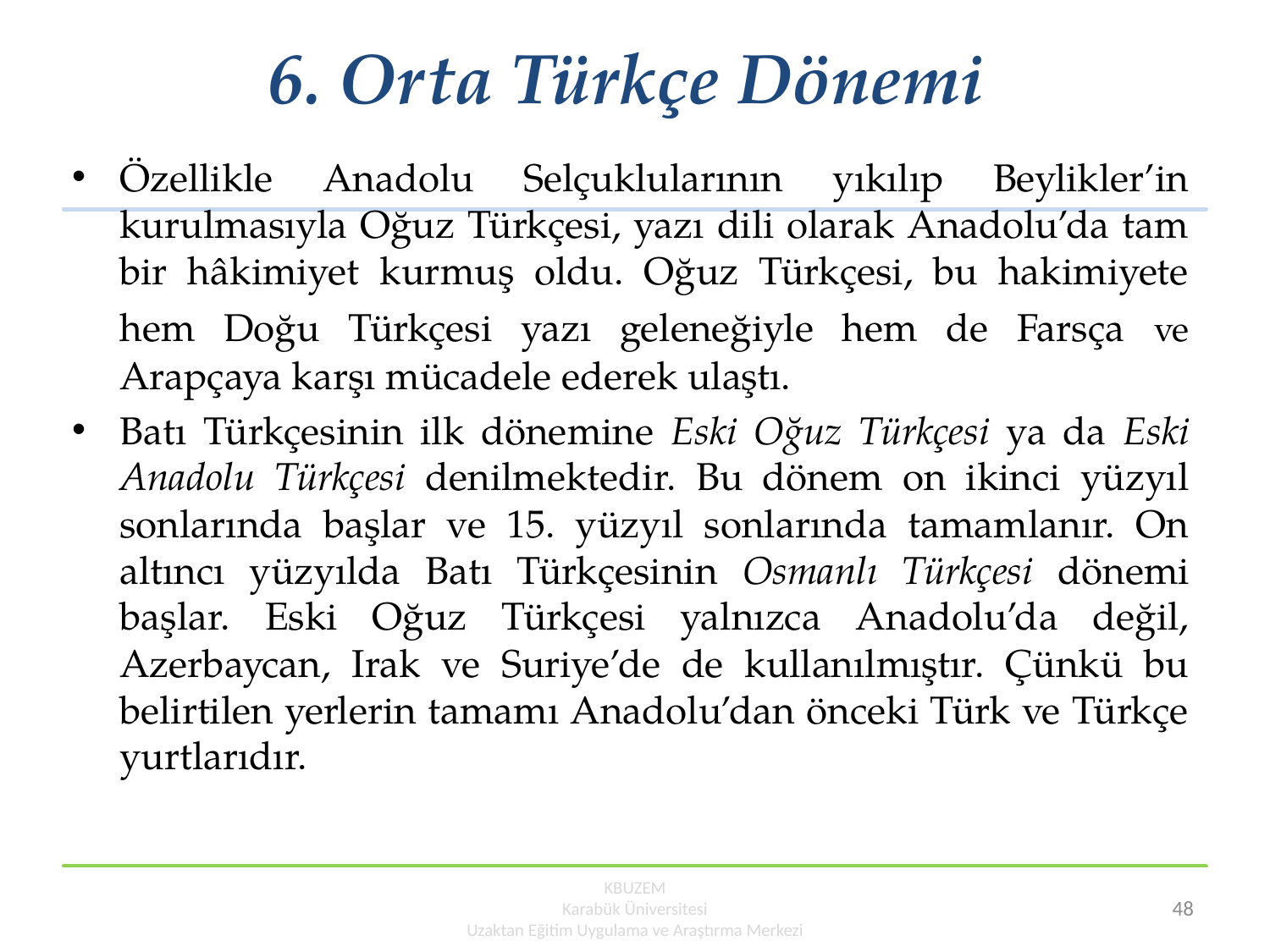

# 6. Orta Türkçe Dönemi
Özellikle Anadolu Selçuklularının yıkılıp Beylikler’in kurulmasıyla Oğuz Türkçesi, yazı dili olarak Anadolu’da tam bir hâkimiyet kurmuş oldu. Oğuz Türkçesi, bu hakimiyete hem Doğu Türkçesi yazı geleneğiyle hem de Farsça ve Arapçaya karşı mücadele ederek ulaştı.
Batı Türkçesinin ilk dönemine Eski Oğuz Türkçesi ya da Eski Anadolu Türkçesi denilmektedir. Bu dönem on ikinci yüzyıl sonlarında başlar ve 15. yüzyıl sonlarında tamamlanır. On altıncı yüzyılda Batı Türkçesinin Osmanlı Türkçesi dönemi başlar. Eski Oğuz Türkçesi yalnızca Anadolu’da değil, Azerbaycan, Irak ve Suriye’de de kullanılmıştır. Çünkü bu belirtilen yerlerin tamamı Anadolu’dan önceki Türk ve Türkçe yurtlarıdır.
KBUZEM
Karabük Üniversitesi
Uzaktan Eğitim Uygulama ve Araştırma Merkezi
48